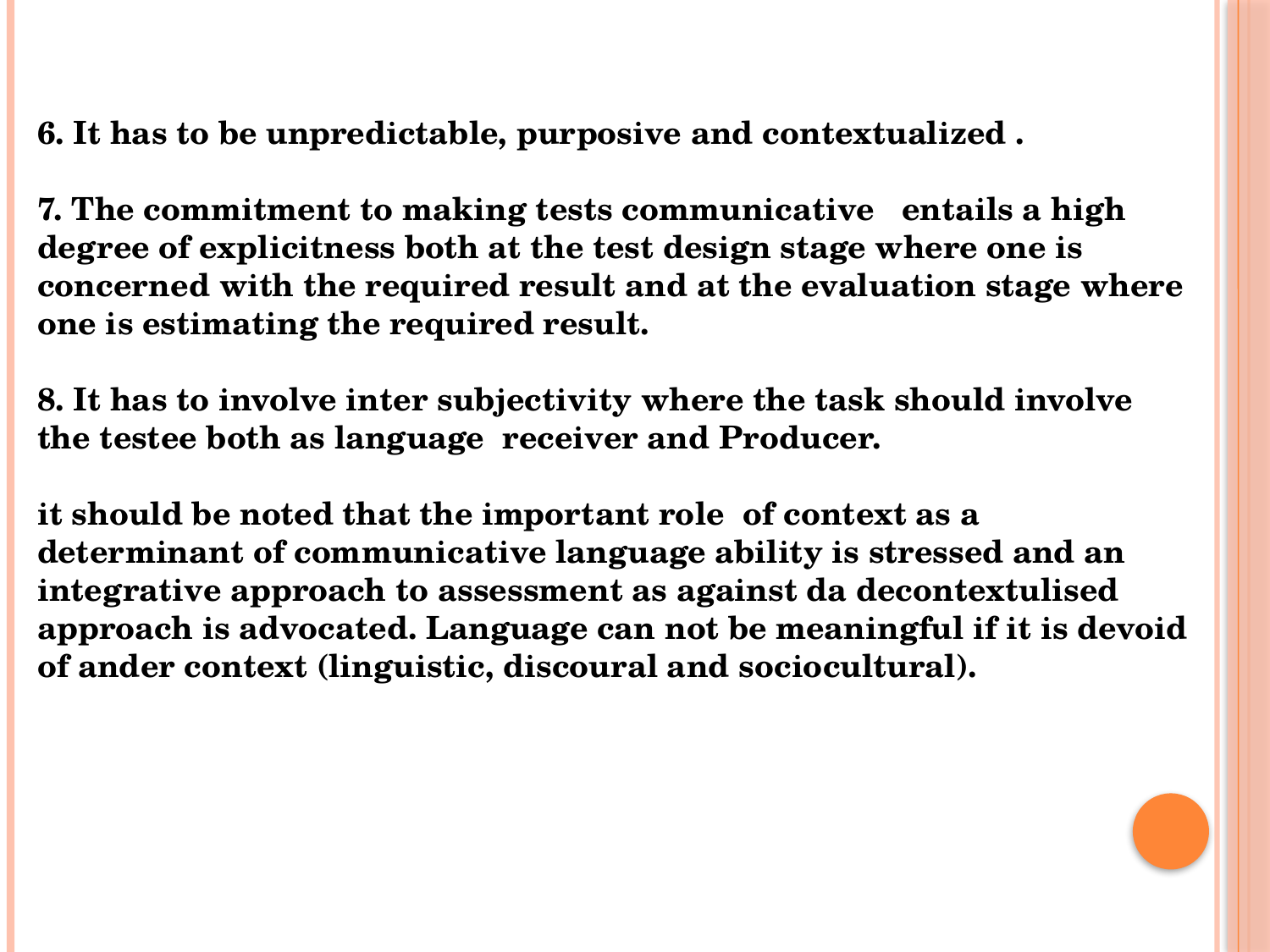

6. It has to be unpredictable, purposive and contextualized .

7. The commitment to making tests communicative   entails a high degree of explicitness both at the test design stage where one is concerned with the required result and at the evaluation stage where one is estimating the required result.

8. It has to involve inter subjectivity where the task should involve the testee both as language  receiver and Producer.

it should be noted that the important role  of context as a determinant of communicative language ability is stressed and an integrative approach to assessment as against da decontextulised approach is advocated. Language can not be meaningful if it is devoid of ander context (linguistic, discoural and sociocultural).